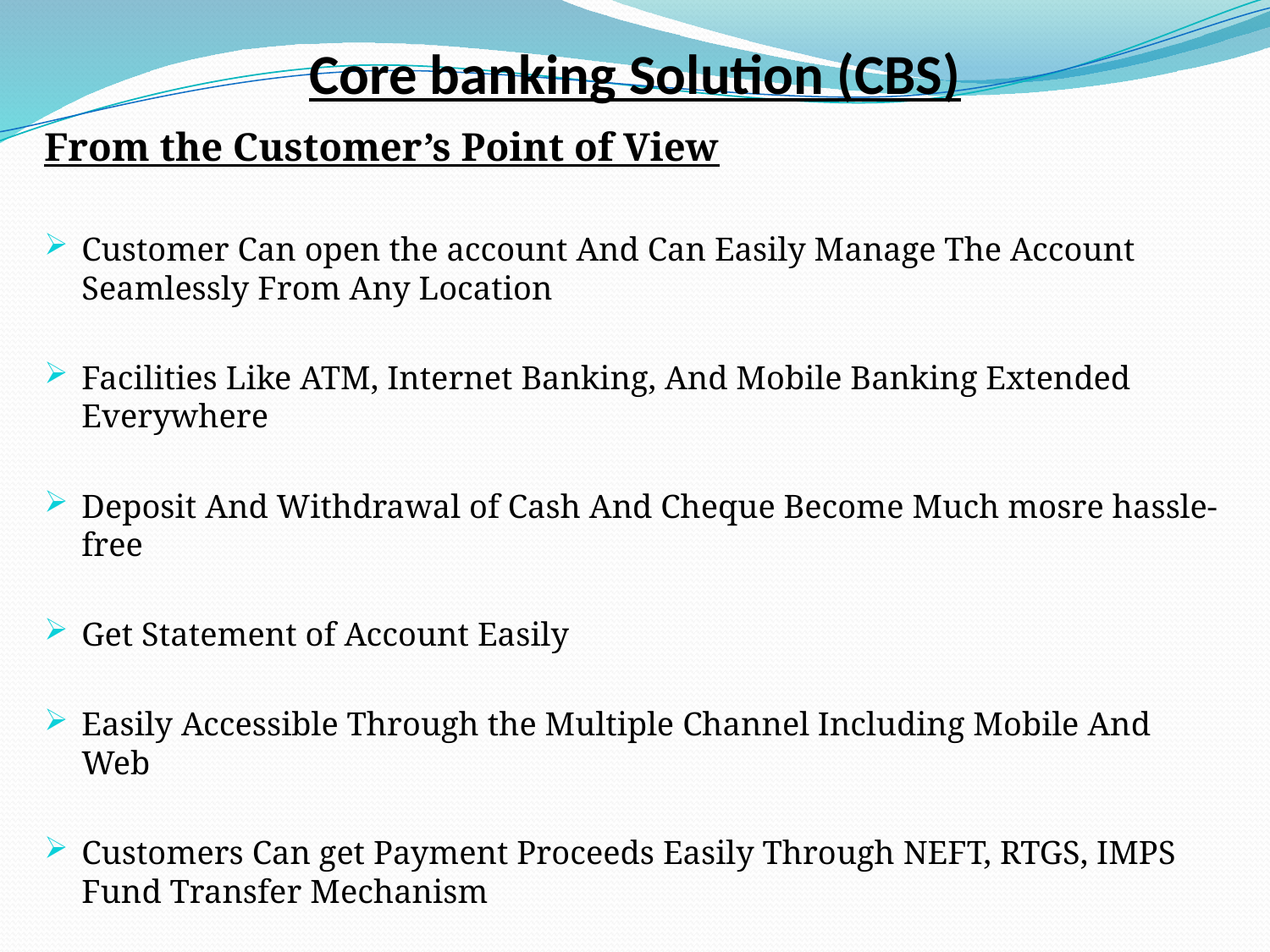

# Core banking Solution (CBS)
From the Customer’s Point of View

Customer Can open the account And Can Easily Manage The Account Seamlessly From Any Location

Facilities Like ATM, Internet Banking, And Mobile Banking Extended Everywhere

Deposit And Withdrawal of Cash And Cheque Become Much mosre hassle-free

Get Statement of Account Easily

Easily Accessible Through the Multiple Channel Including Mobile And Web

Customers Can get Payment Proceeds Easily Through NEFT, RTGS, IMPS Fund Transfer Mechanism